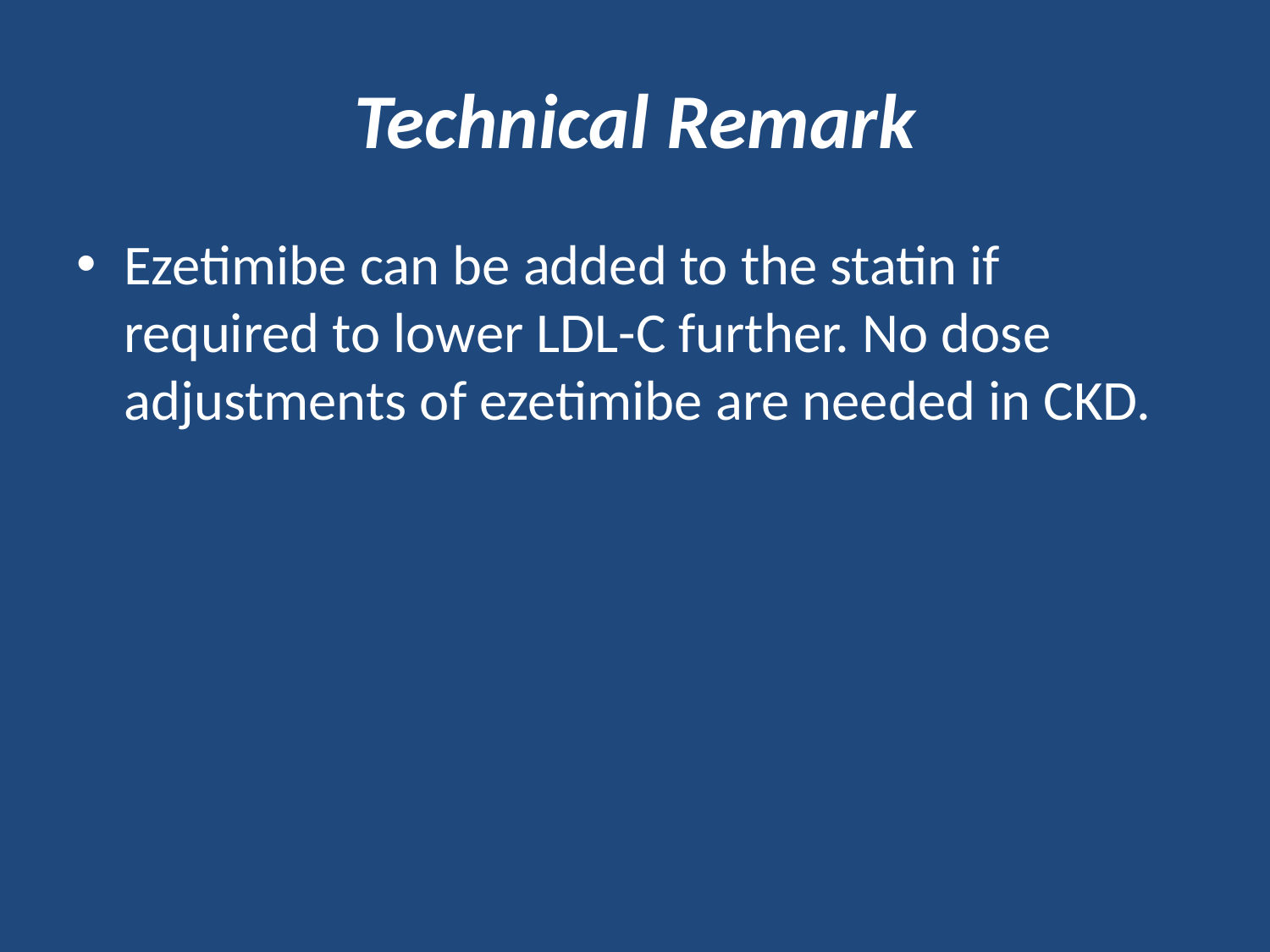

# Technical Remark
Ezetimibe can be added to the statin if required to lower LDL-C further. No dose adjustments of ezetimibe are needed in CKD.